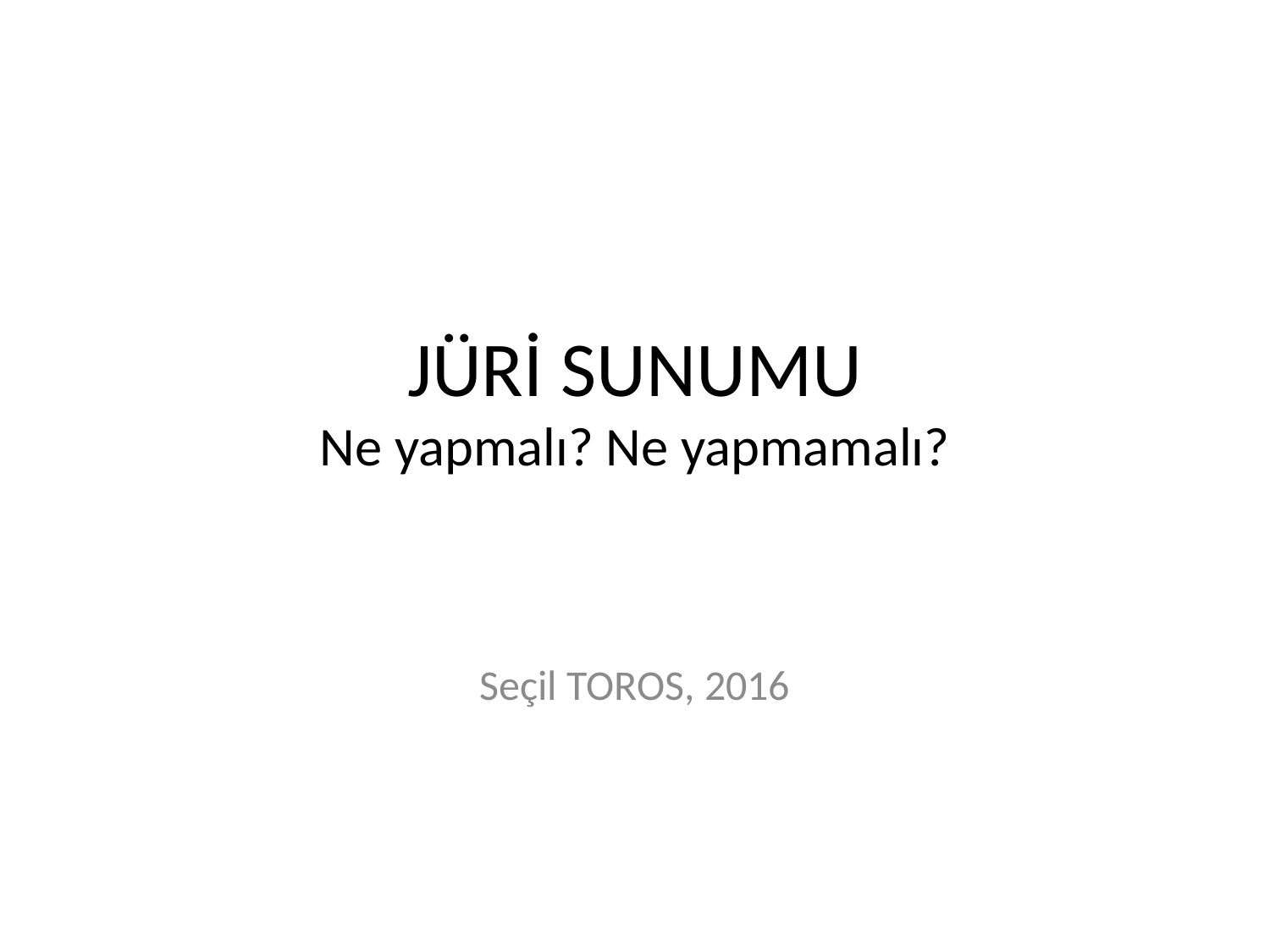

# JÜRİ SUNUMU Ne yapmalı? Ne yapmamalı?
Seçil TOROS, 2016